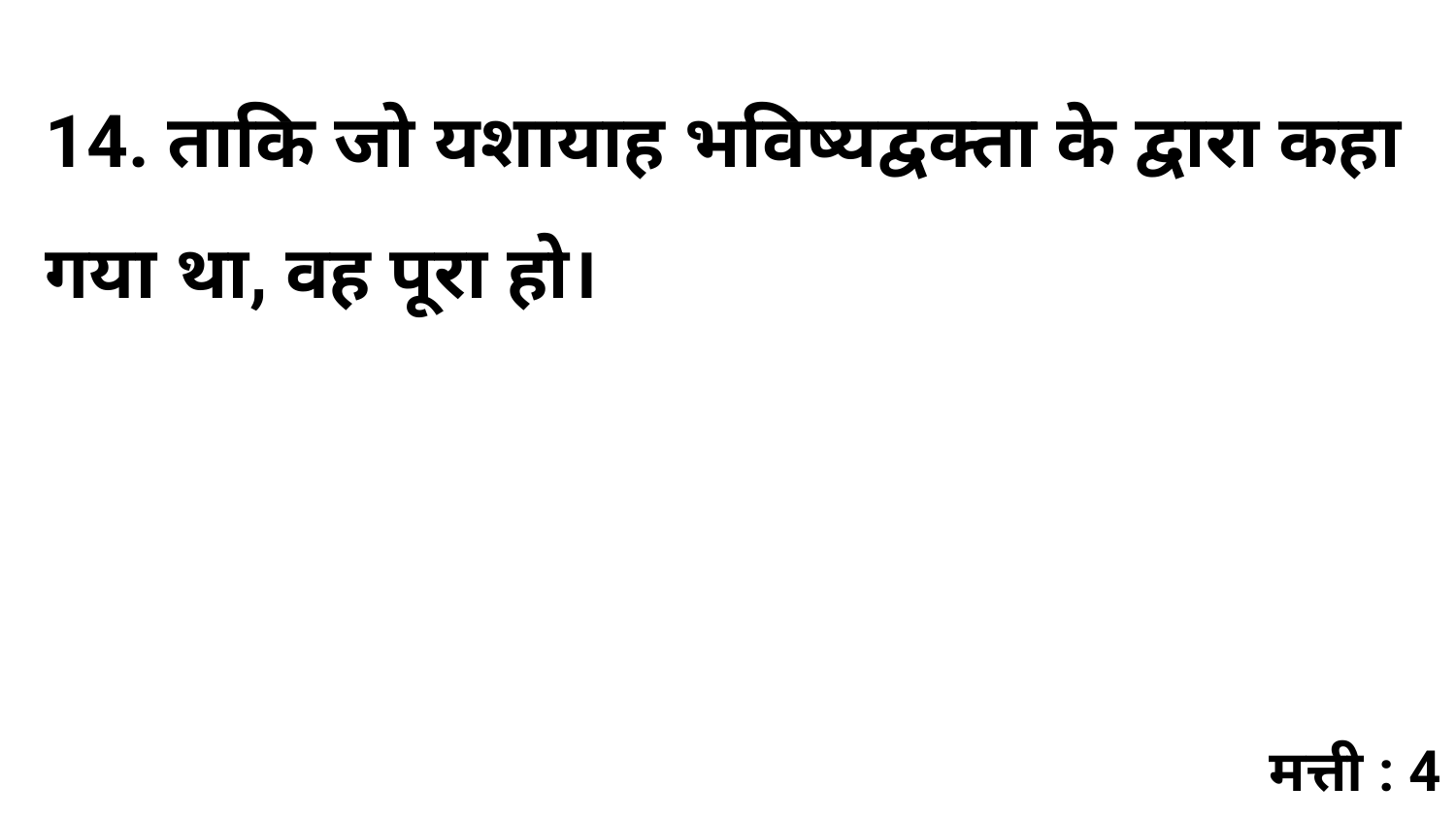

14. ताकि जो यशायाह भविष्यद्वक्ता के द्वारा कहा गया था, वह पूरा हो।
मत्ती : 4